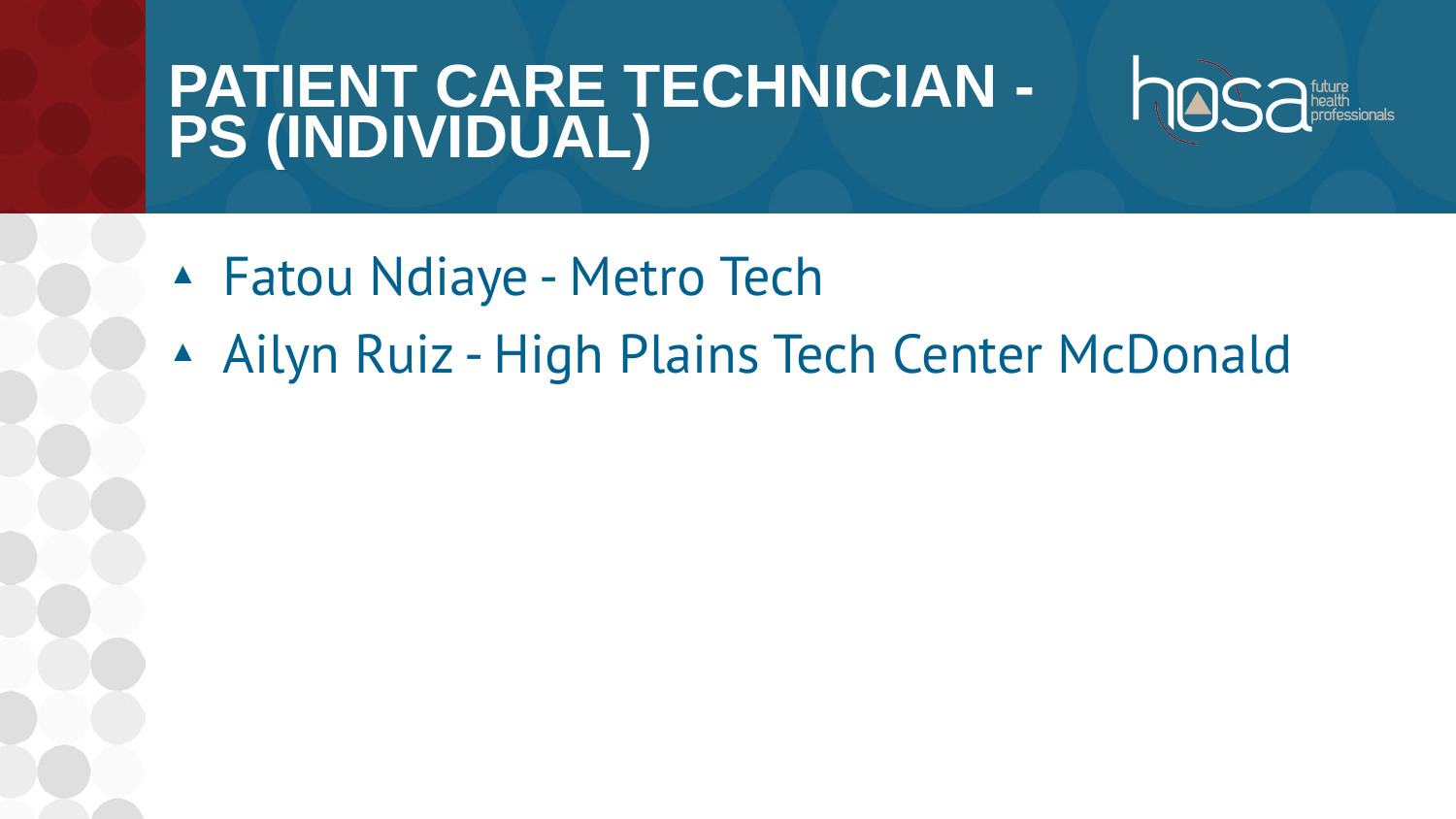

# Patient Care Technician - PS (INDIVIDUAL)
Fatou Ndiaye - Metro Tech
Ailyn Ruiz - High Plains Tech Center McDonald